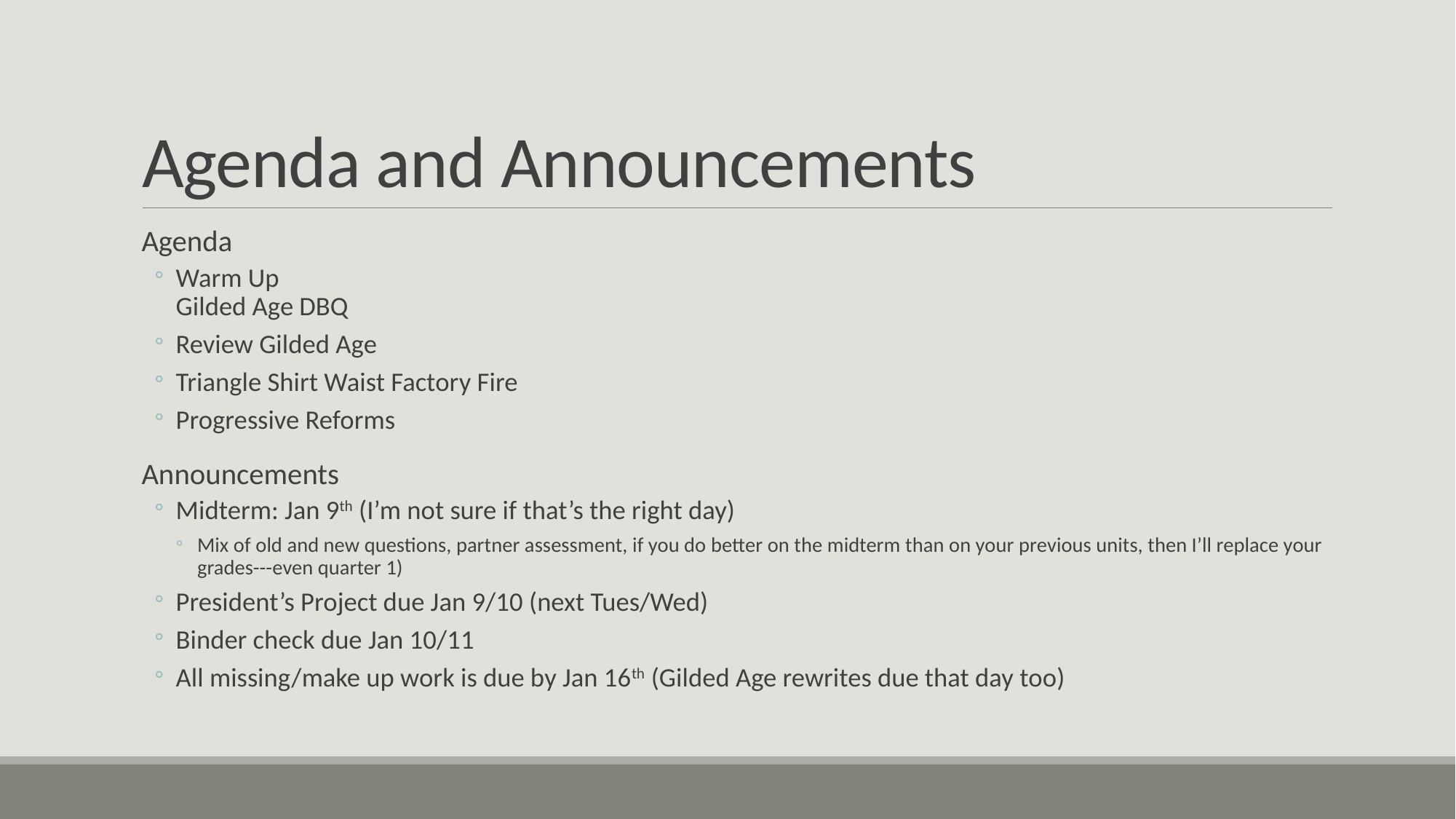

# Agenda and Announcements
Agenda
Warm Up
Gilded Age DBQ
Review Gilded Age
Triangle Shirt Waist Factory Fire
Progressive Reforms
Announcements
Midterm: Jan 9th (I’m not sure if that’s the right day)
Mix of old and new questions, partner assessment, if you do better on the midterm than on your previous units, then I’ll replace your grades---even quarter 1)
President’s Project due Jan 9/10 (next Tues/Wed)
Binder check due Jan 10/11
All missing/make up work is due by Jan 16th (Gilded Age rewrites due that day too)